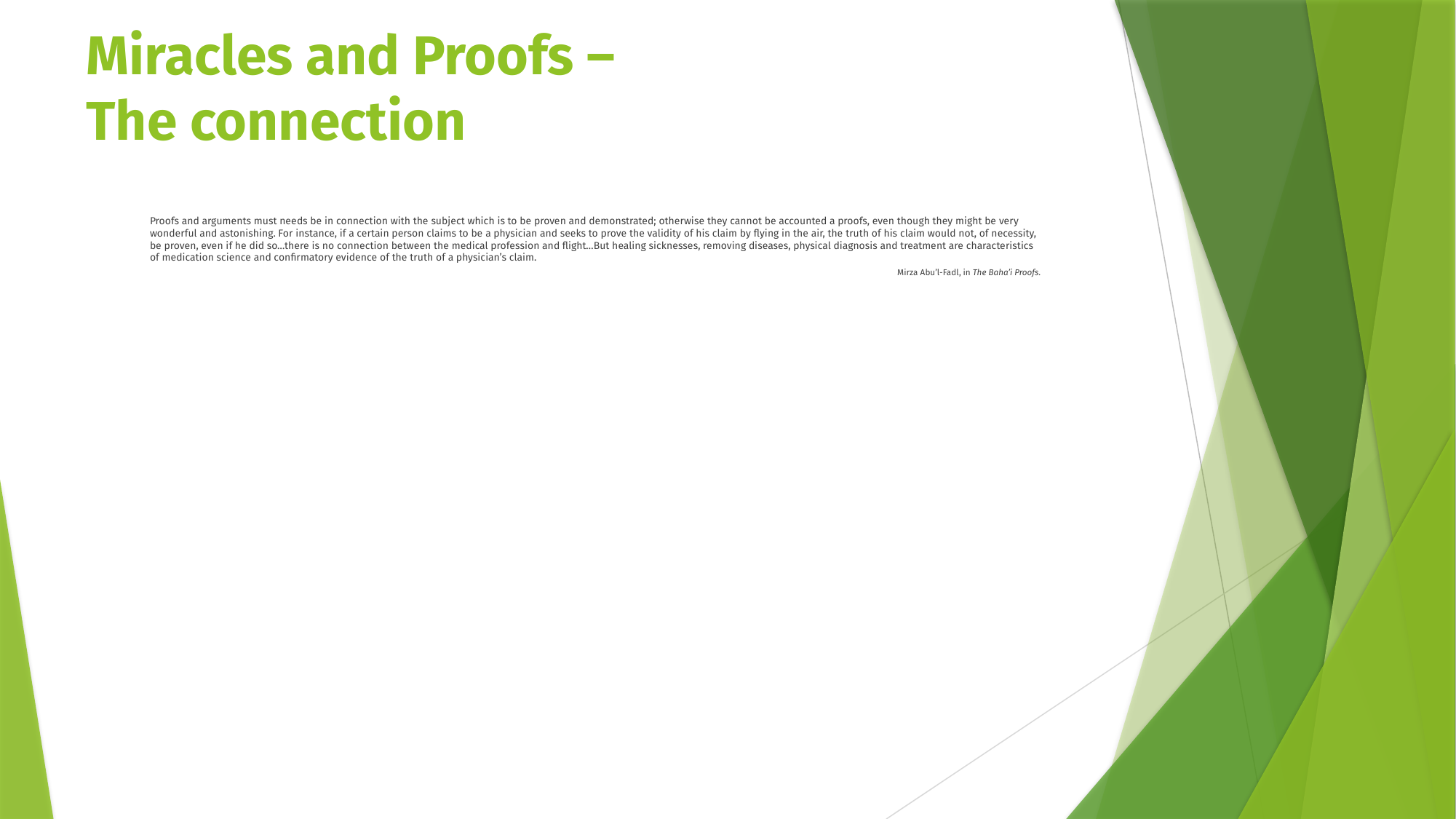

# Miracles and Proofs – The connection
Proofs and arguments must needs be in connection with the subject which is to be proven and demonstrated; otherwise they cannot be accounted a proofs, even though they might be very wonderful and astonishing. For instance, if a certain person claims to be a physician and seeks to prove the validity of his claim by flying in the air, the truth of his claim would not, of necessity, be proven, even if he did so…there is no connection between the medical profession and flight…But healing sicknesses, removing diseases, physical diagnosis and treatment are characteristics of medication science and confirmatory evidence of the truth of a physician’s claim.

Mirza Abu’l-Fadl, in The Baha’i Proofs.